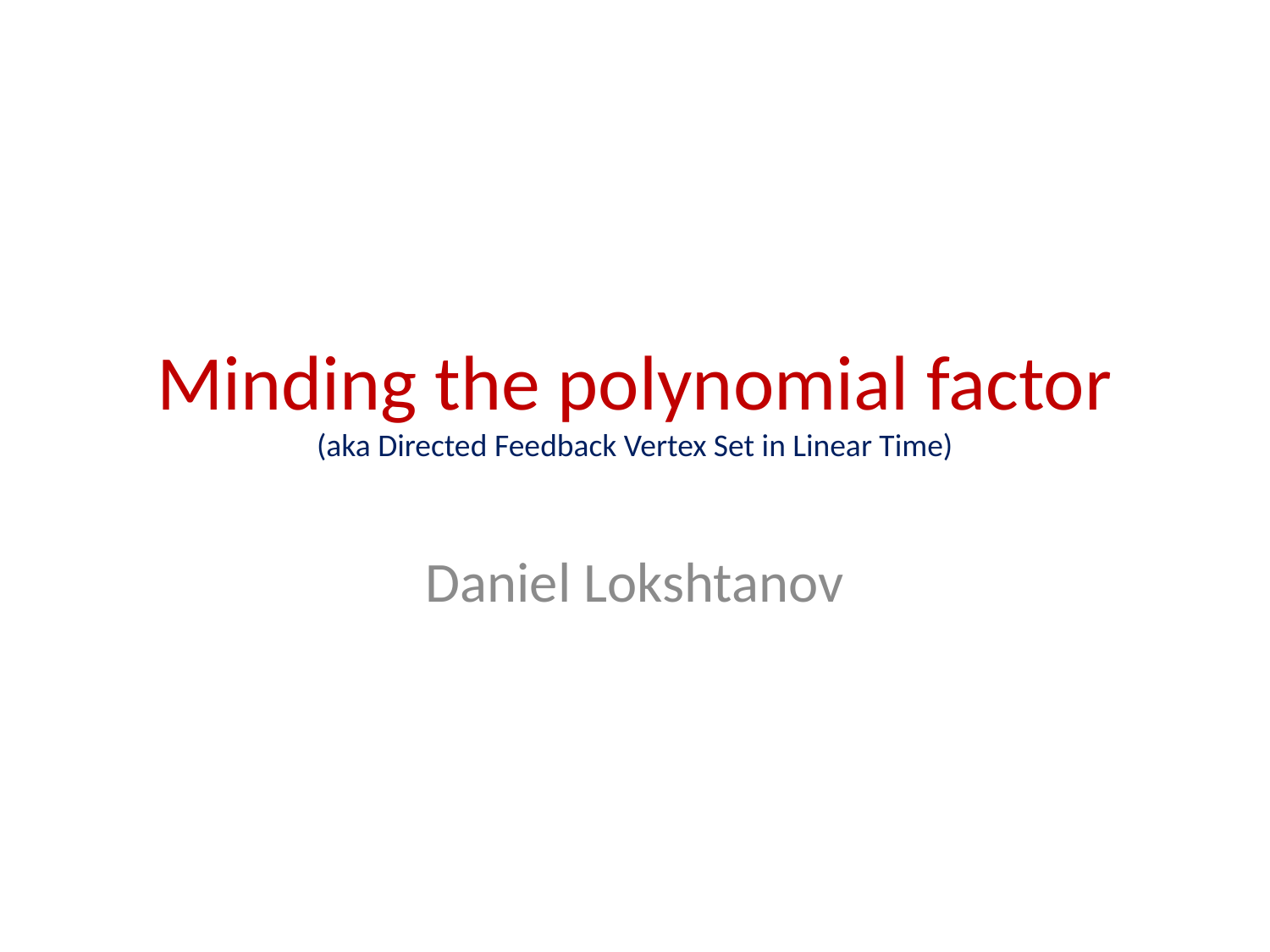

# Minding the polynomial factor (aka Directed Feedback Vertex Set in Linear Time)
Daniel Lokshtanov